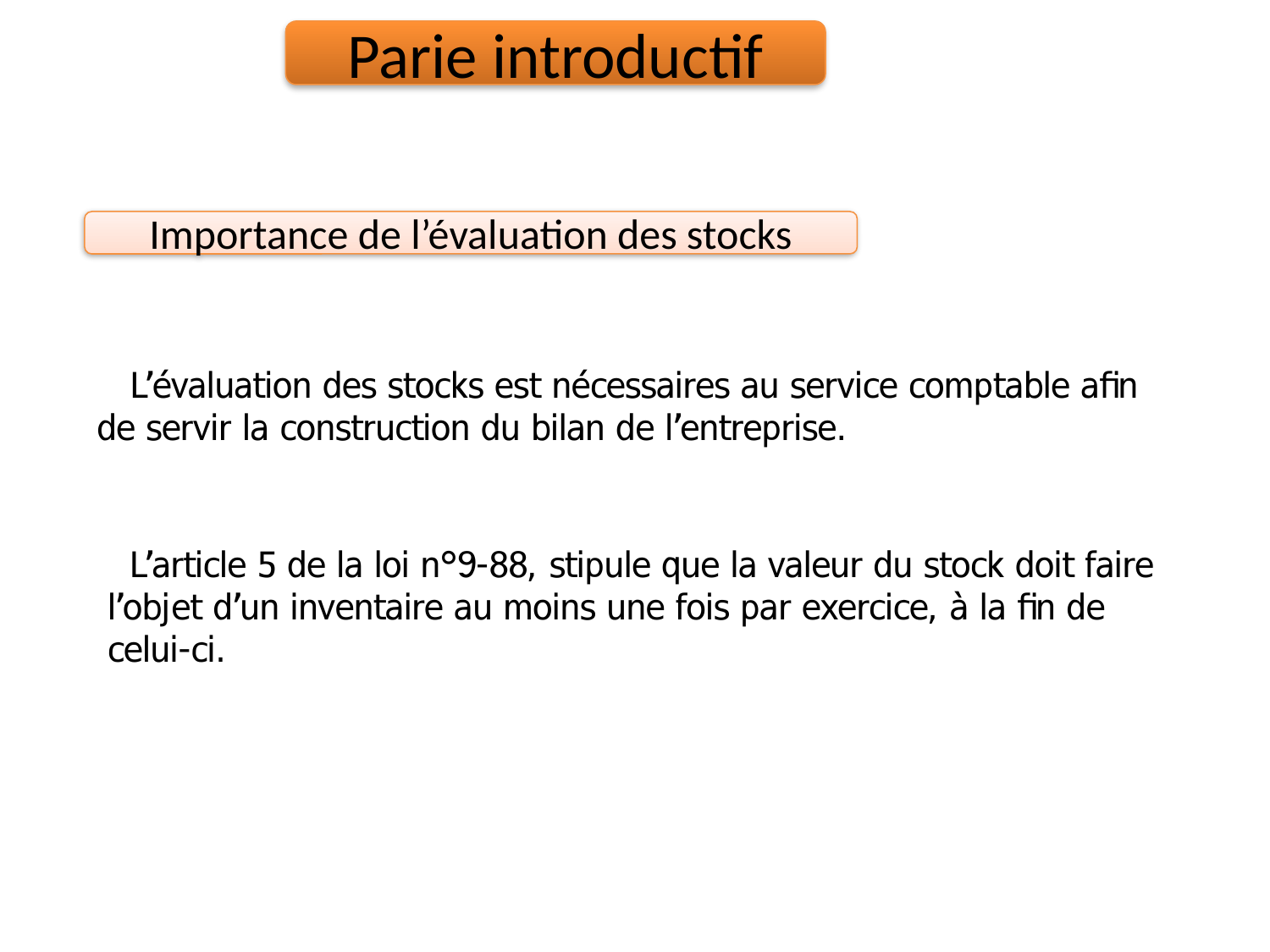

Parie introductif
Importance de l’évaluation des stocks
   L’évaluation des stocks est nécessaires au service comptable afin de servir la construction du bilan de l’entreprise.
  L’article 5 de la loi n°9-88, stipule que la valeur du stock doit faire l’objet d’un inventaire au moins une fois par exercice, à la fin de celui-ci.